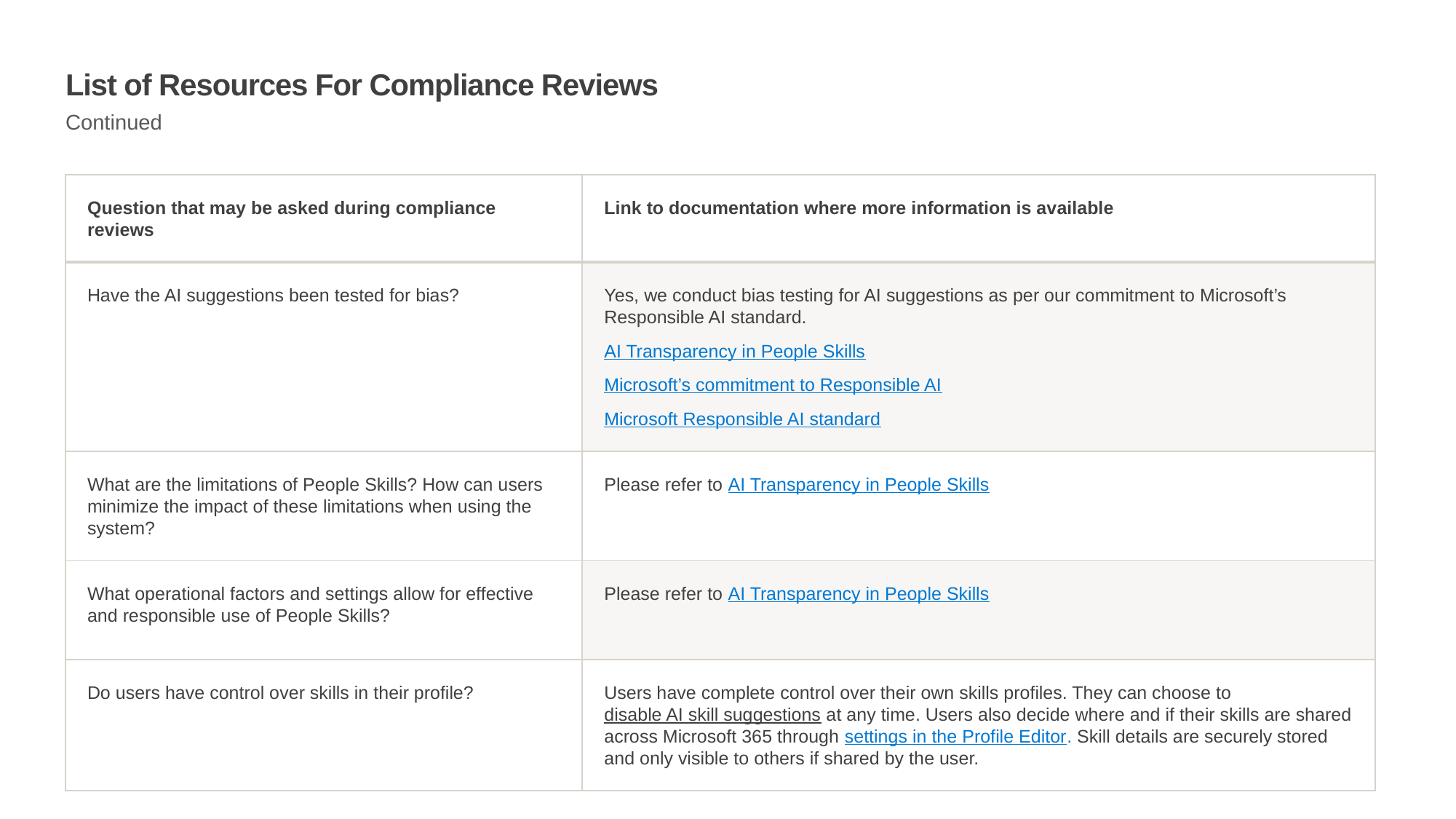

List of Resources For Compliance Reviews
Continued
| Question that may be asked during compliance reviews | Link to documentation where more information is available |
| --- | --- |
| Have the AI suggestions been tested for bias? | Yes, we conduct bias testing for AI suggestions as per our commitment to Microsoft’s Responsible AI standard. AI Transparency in People Skills Microsoft’s commitment to Responsible AI Microsoft Responsible AI standard |
| What are the limitations of People Skills? How can users minimize the impact of these limitations when using the system? | Please refer to AI Transparency in People Skills |
| What operational factors and settings allow for effective and responsible use of People Skills? | Please refer to AI Transparency in People Skills |
| Do users have control over skills in their profile? | Users have complete control over their own skills profiles. They can choose to disable AI skill suggestions at any time. Users also decide where and if their skills are shared across Microsoft 365 through settings in the Profile Editor. Skill details are securely stored and only visible to others if shared by the user. |